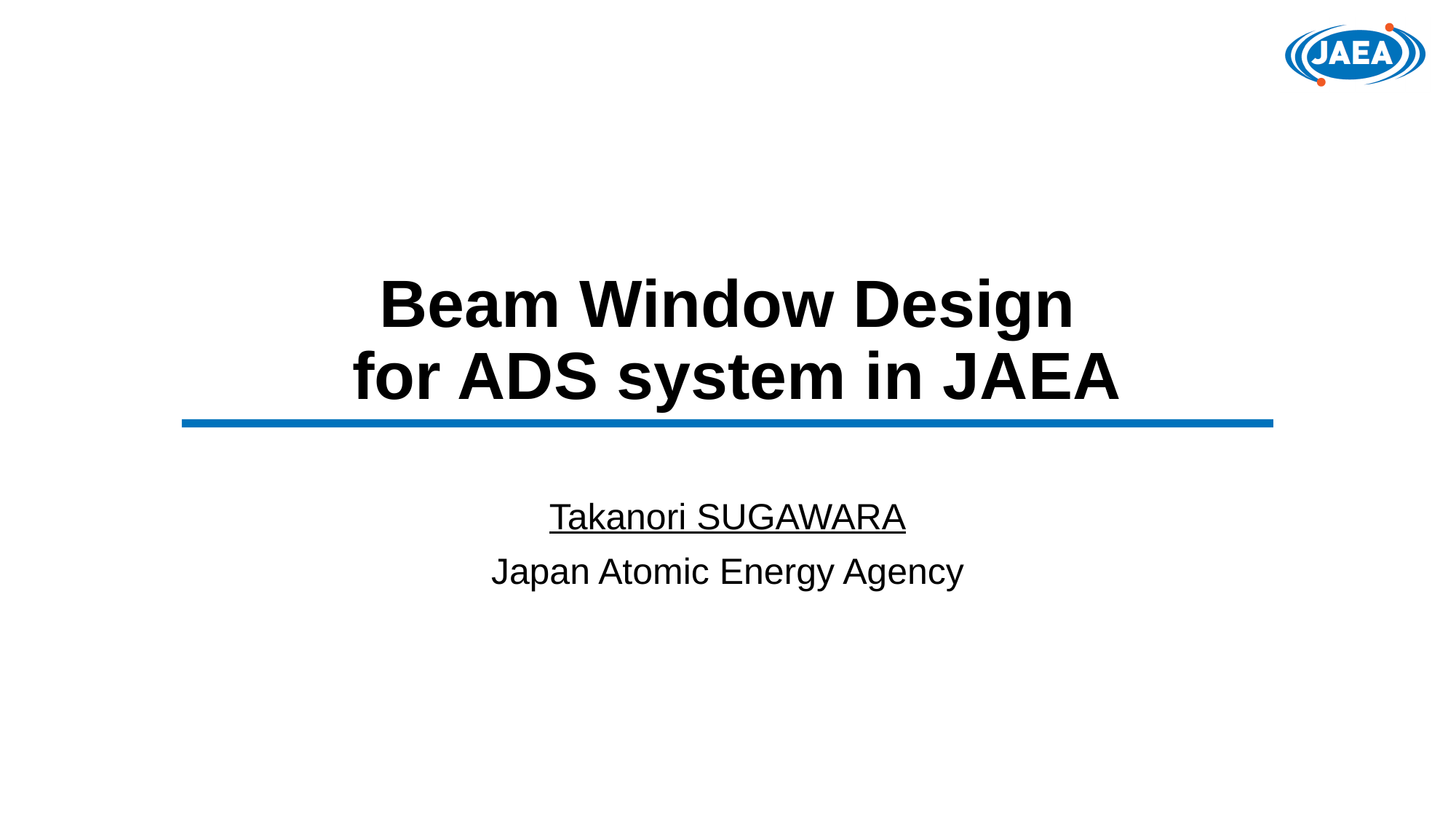

# Beam Window Design for ADS system in JAEA
Takanori SUGAWARA
Japan Atomic Energy Agency